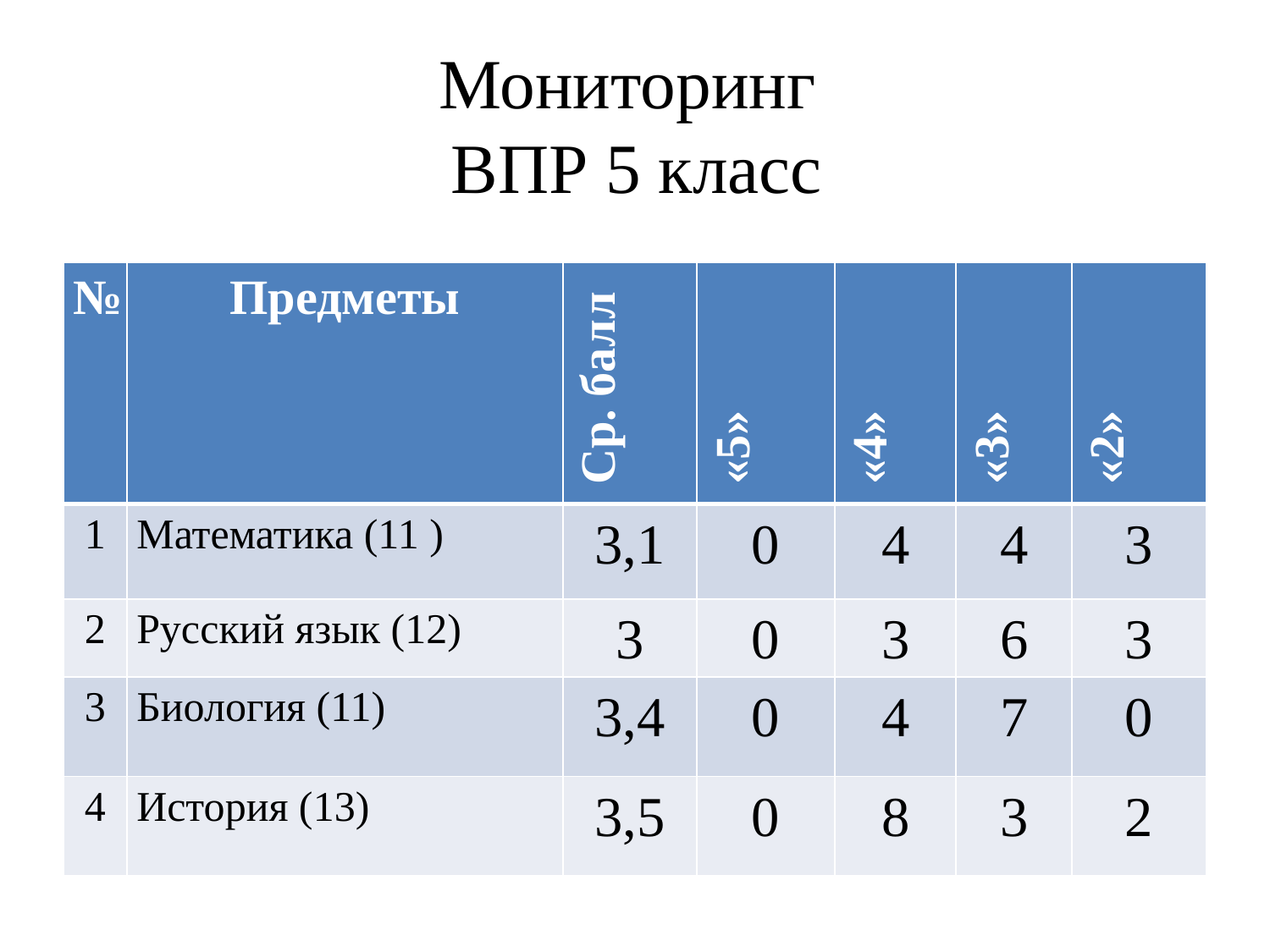

# Мониторинг ВПР 5 класс
| № | Предметы | Ср. балл | «5» | «4» | «3» | «2» |
| --- | --- | --- | --- | --- | --- | --- |
| 1 | Математика (11 ) | 3,1 | 0 | 4 | 4 | 3 |
| 2 | Русский язык (12) | 3 | 0 | 3 | 6 | 3 |
| 3 | Биология (11) | 3,4 | 0 | 4 | 7 | 0 |
| 4 | История (13) | 3,5 | 0 | 8 | 3 | 2 |